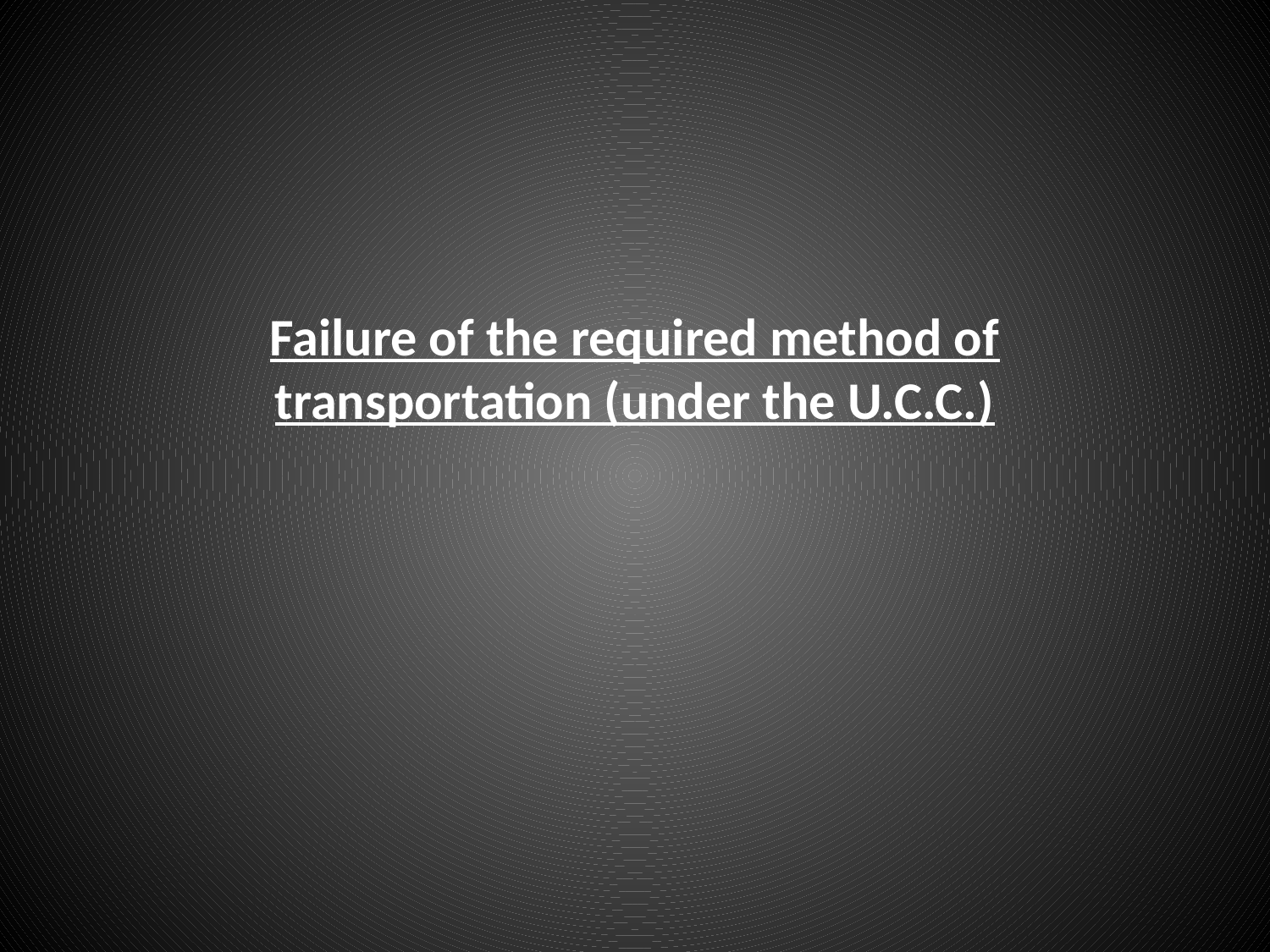

# Failure of the required method of transportation (under the U.C.C.)